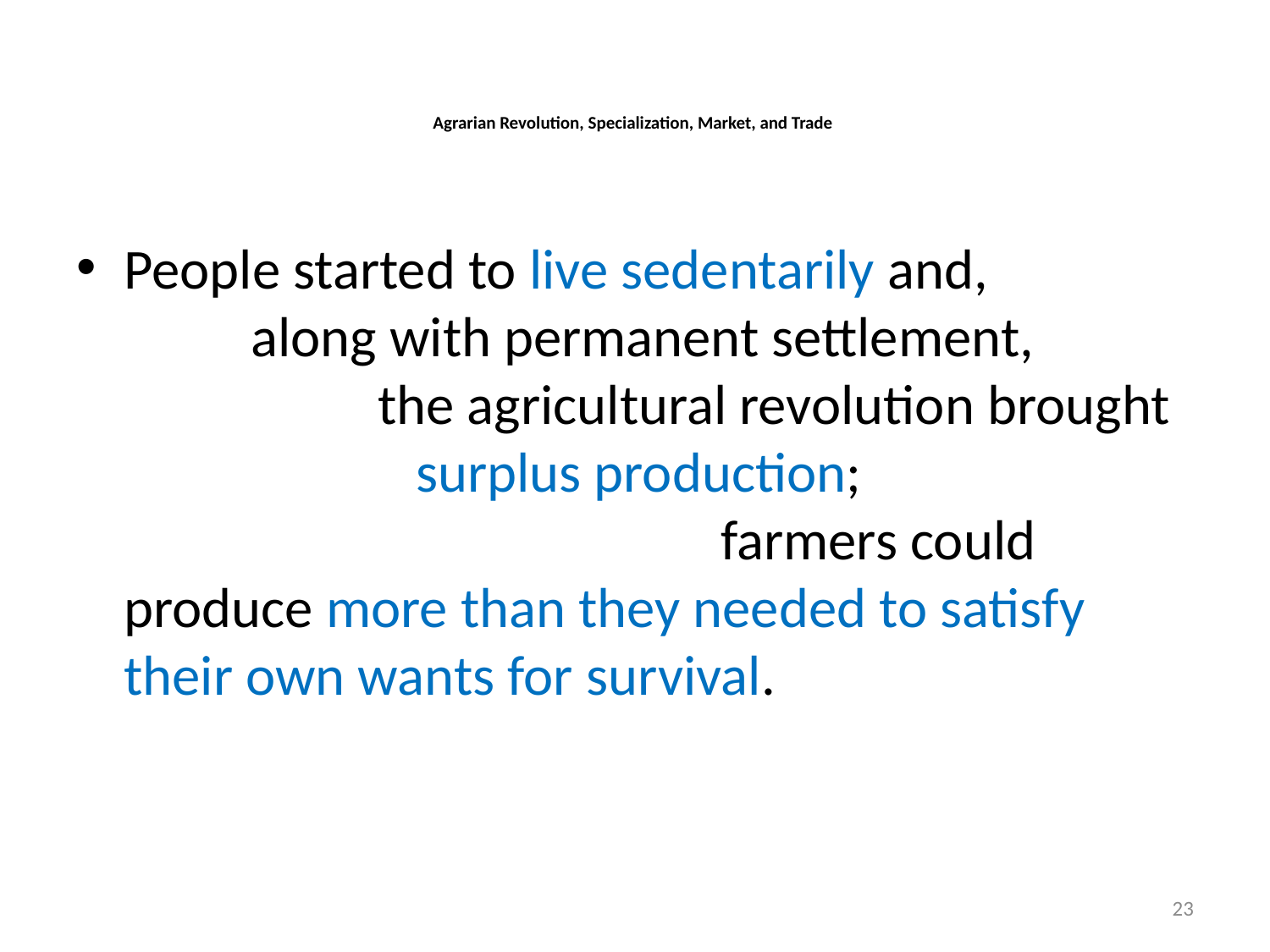

# Agrarian Revolution, Specialization, Market, and Trade
People started to live sedentarily and,                           along with permanent settlement,                                 the agricultural revolution brought                         surplus production;                                                                          farmers could produce more than they needed to satisfy their own wants for survival.
23